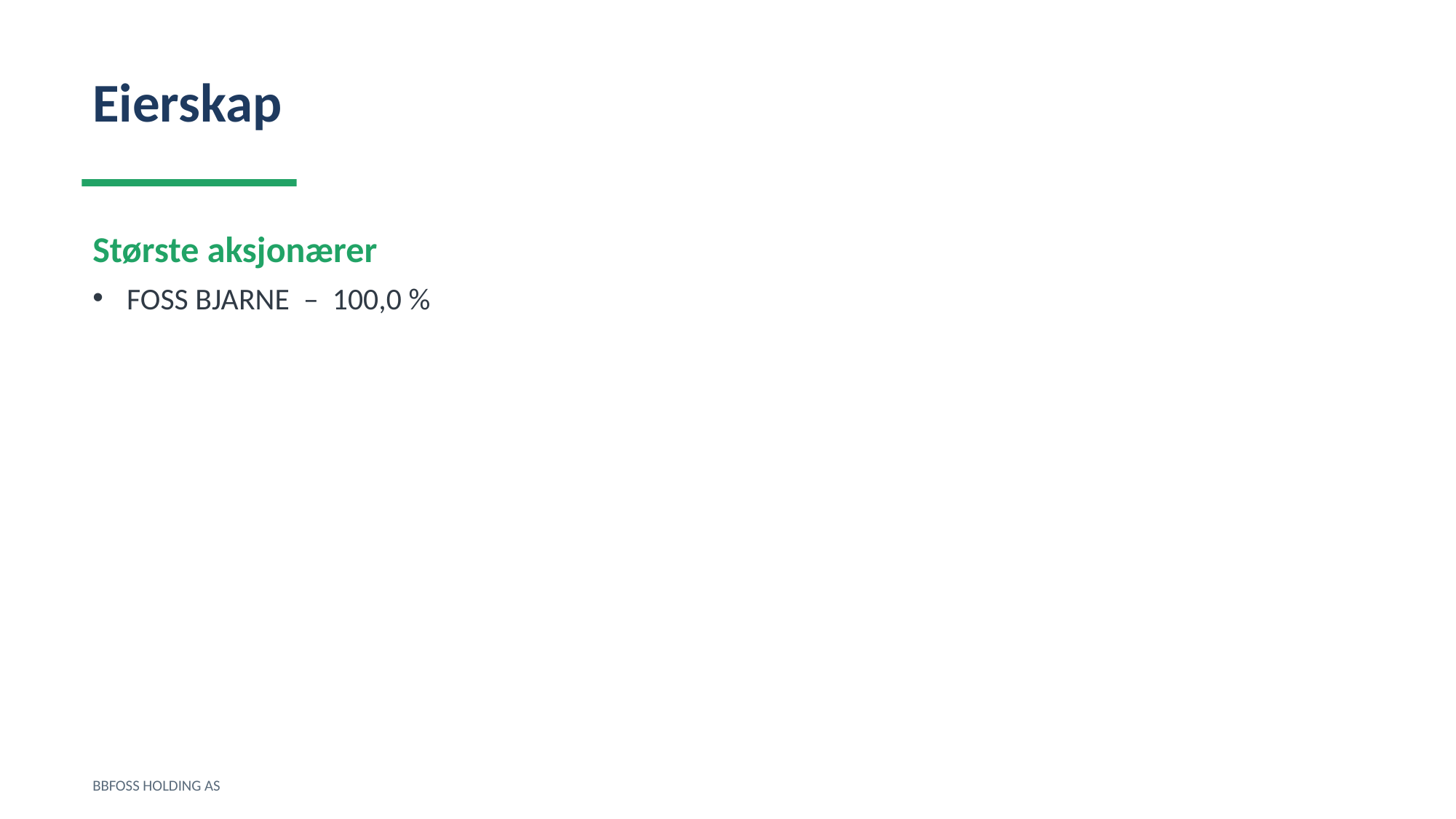

Eierskap

Største aksjonærer
FOSS BJARNE  –  100,0 %
BBFOSS HOLDING AS